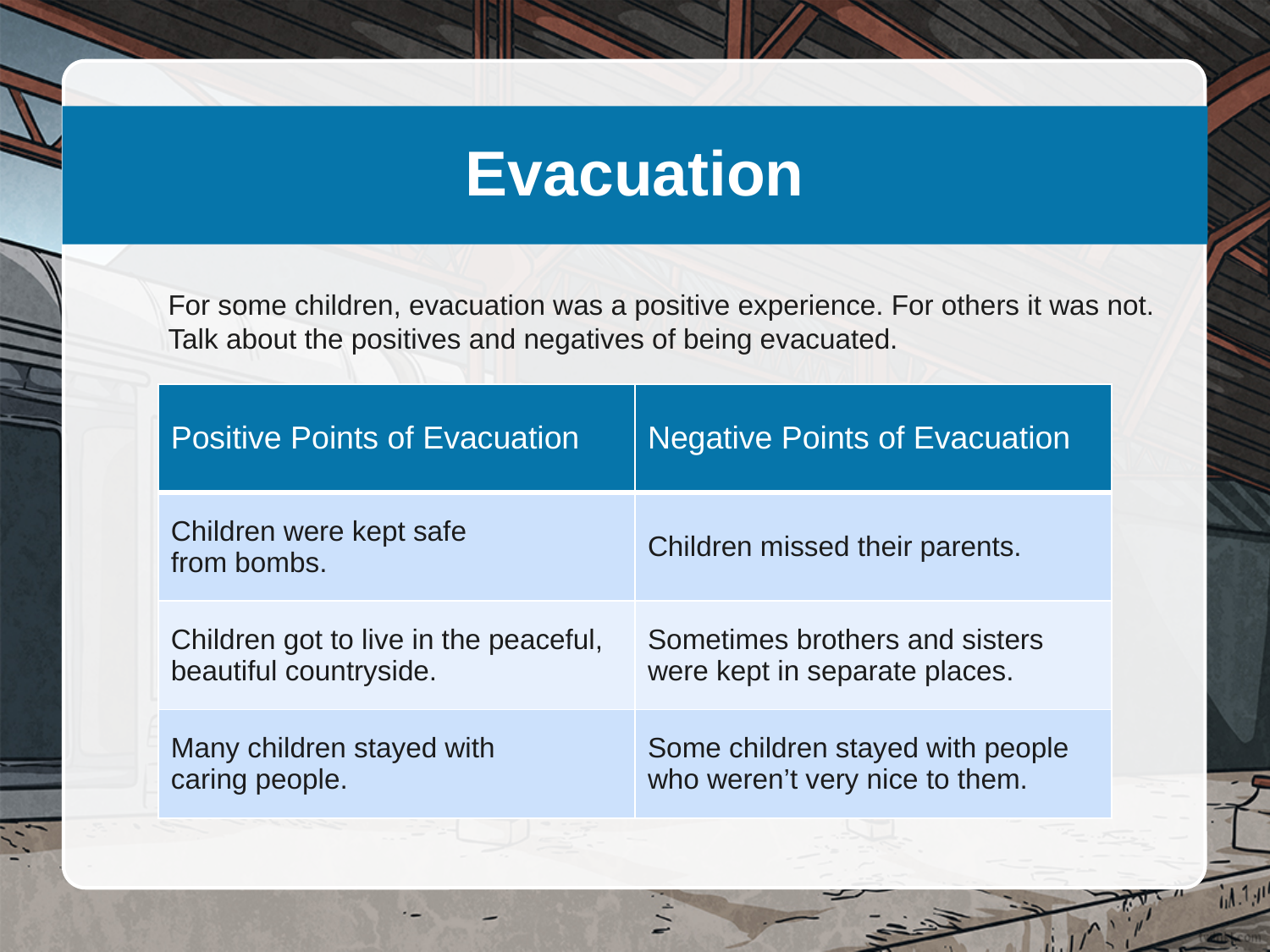

# Evacuation
For some children, evacuation was a positive experience. For others it was not. Talk about the positives and negatives of being evacuated.
| Positive Points of Evacuation | Negative Points of Evacuation |
| --- | --- |
| Children were kept safe from bombs. | Children missed their parents. |
| Children got to live in the peaceful, beautiful countryside. | Sometimes brothers and sisters were kept in separate places. |
| Many children stayed with caring people. | Some children stayed with people who weren’t very nice to them. |